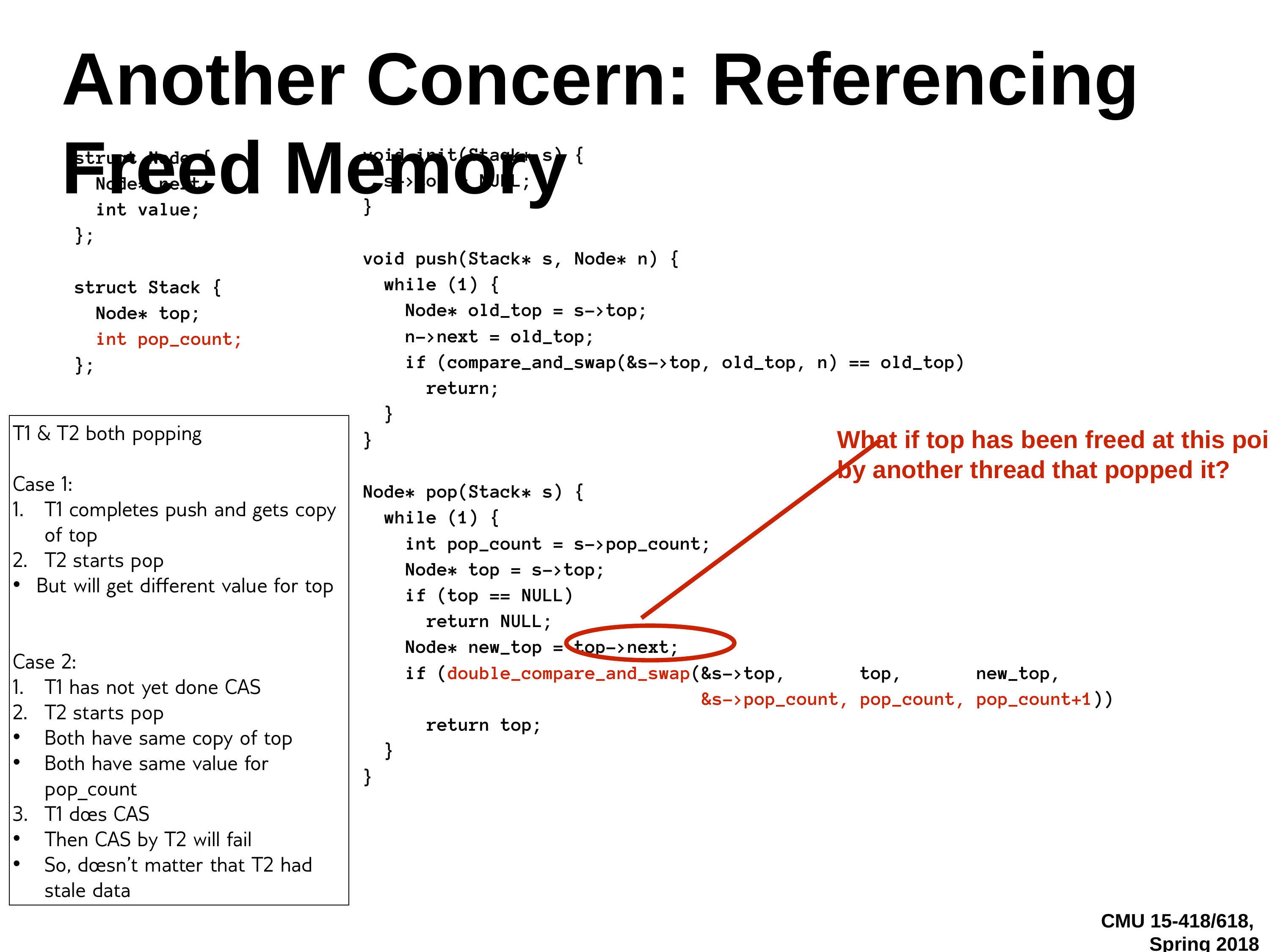

# Another Concern: Referencing Freed Memory
void init(Stack* s) {
  s->top = NULL;
}

void push(Stack* s, Node* n) {
  while (1) {
    Node* old_top = s->top;
    n->next = old_top;
    if (compare_and_swap(&s->top, old_top, n) == old_top)
      return;
  }
}

Node* pop(Stack* s) {
  while (1) {
    int pop_count = s->pop_count;
    Node* top = s->top;
    if (top == NULL)
      return NULL;
    Node* new_top = top->next;
    if (double_compare_and_swap(&s->top,       top,       new_top,
                                &s->pop_count, pop_count, pop_count+1))
      return top;
  }
}
struct Node {
  Node* next;
  int value;
};

struct Stack {
  Node* top;
  int pop_count;
};

T1 & T2 both popping

Case 1:
T1 completes push and gets copy of top
T2 starts pop
But will get different value for top

Case 2:
T1 has not yet done CAS
T2 starts pop
Both have same copy of top
Both have same value for pop_count
T1 does CAS
Then CAS by T2 will fail
So, doesn’t matter that T2 had stale data
What if top has been freed at this point
by another thread that popped it?